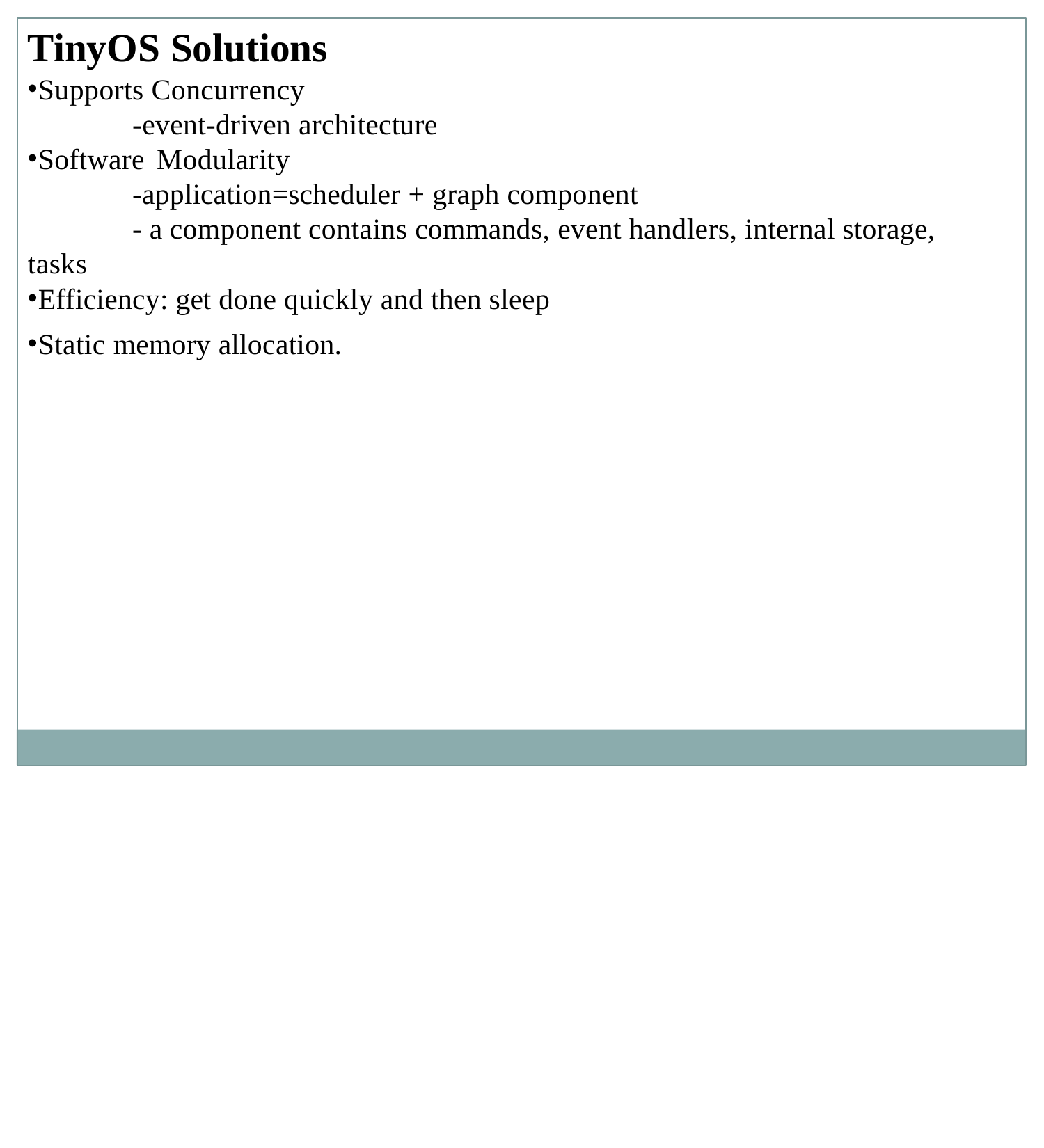

# TinyOS Solutions
Supports Concurrency
-event-driven architecture
Software Modularity
-application=scheduler + graph component
- a component contains commands, event handlers, internal storage,
tasks
Efficiency: get done quickly and then sleep
Static memory allocation.